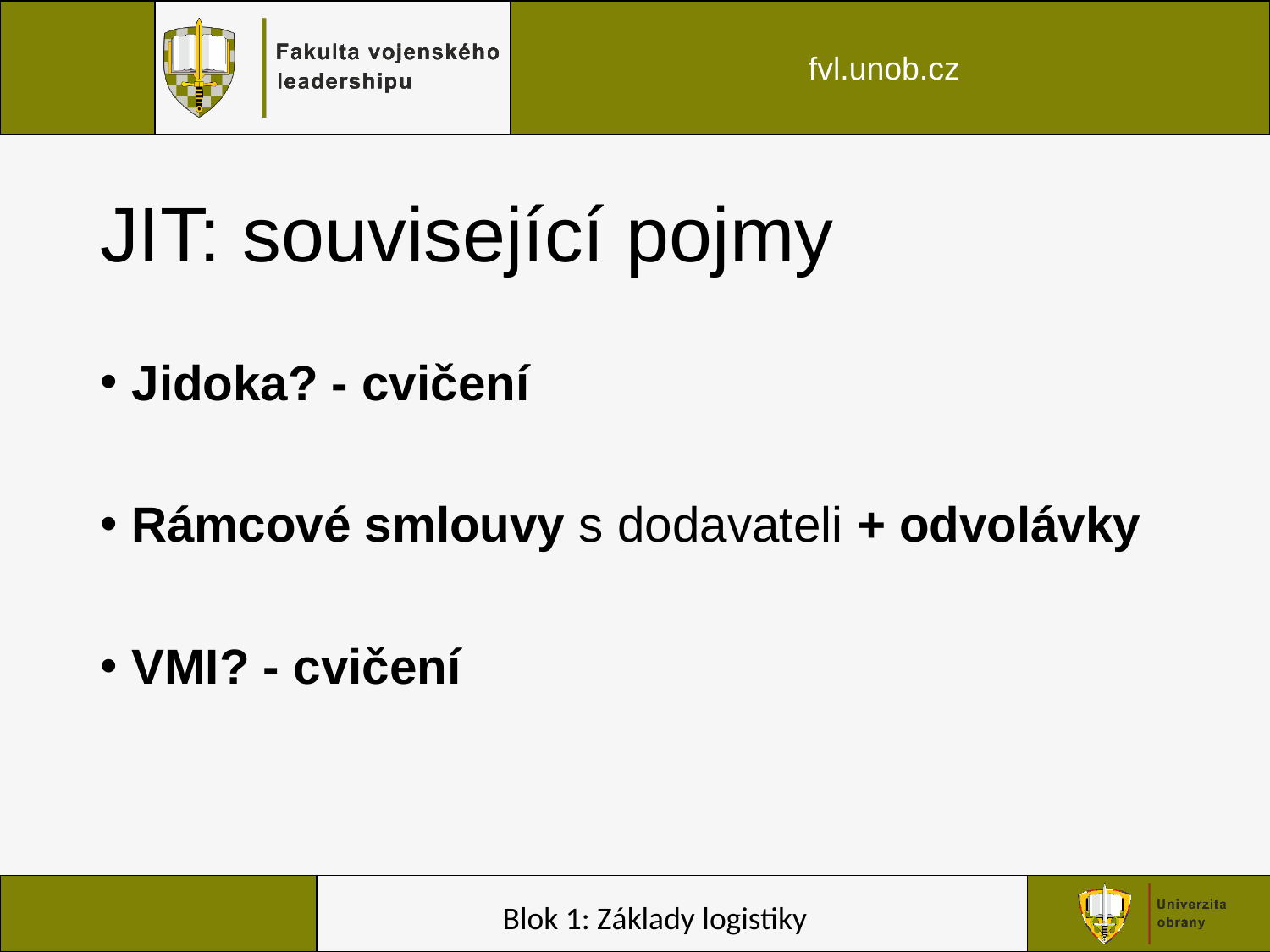

# JIT: související pojmy
Jidoka? - cvičení

Rámcové smlouvy s dodavateli + odvolávky

VMI? - cvičení

Blok 1: Základy logistiky